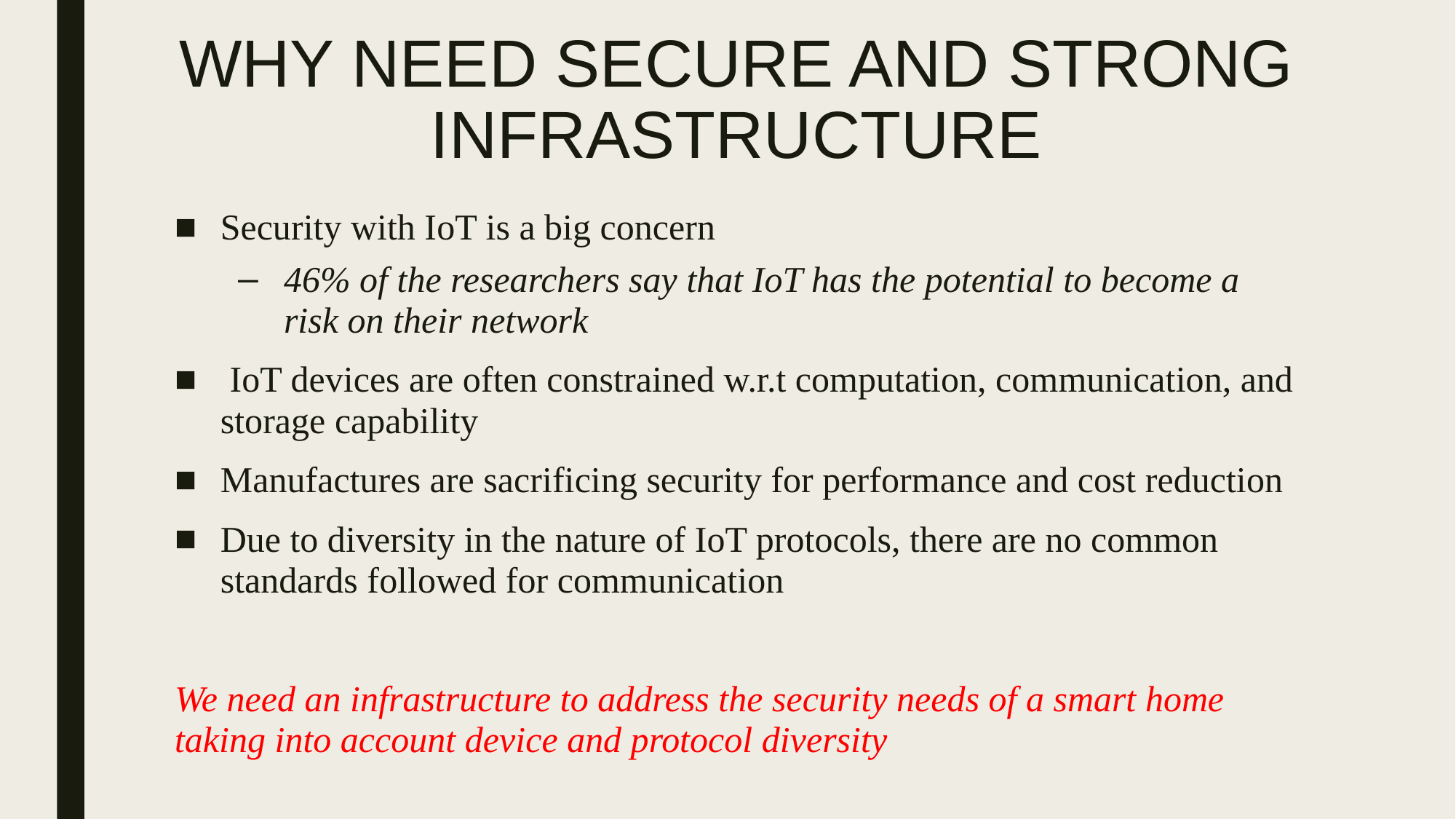

# WHY NEED SECURE AND STRONG INFRASTRUCTURE
Security with IoT is a big concern
46% of the researchers say that IoT has the potential to become a risk on their network
 IoT devices are often constrained w.r.t computation, communication, and storage capability
Manufactures are sacrificing security for performance and cost reduction
Due to diversity in the nature of IoT protocols, there are no common standards followed for communication

We need an infrastructure to address the security needs of a smart home taking into account device and protocol diversity